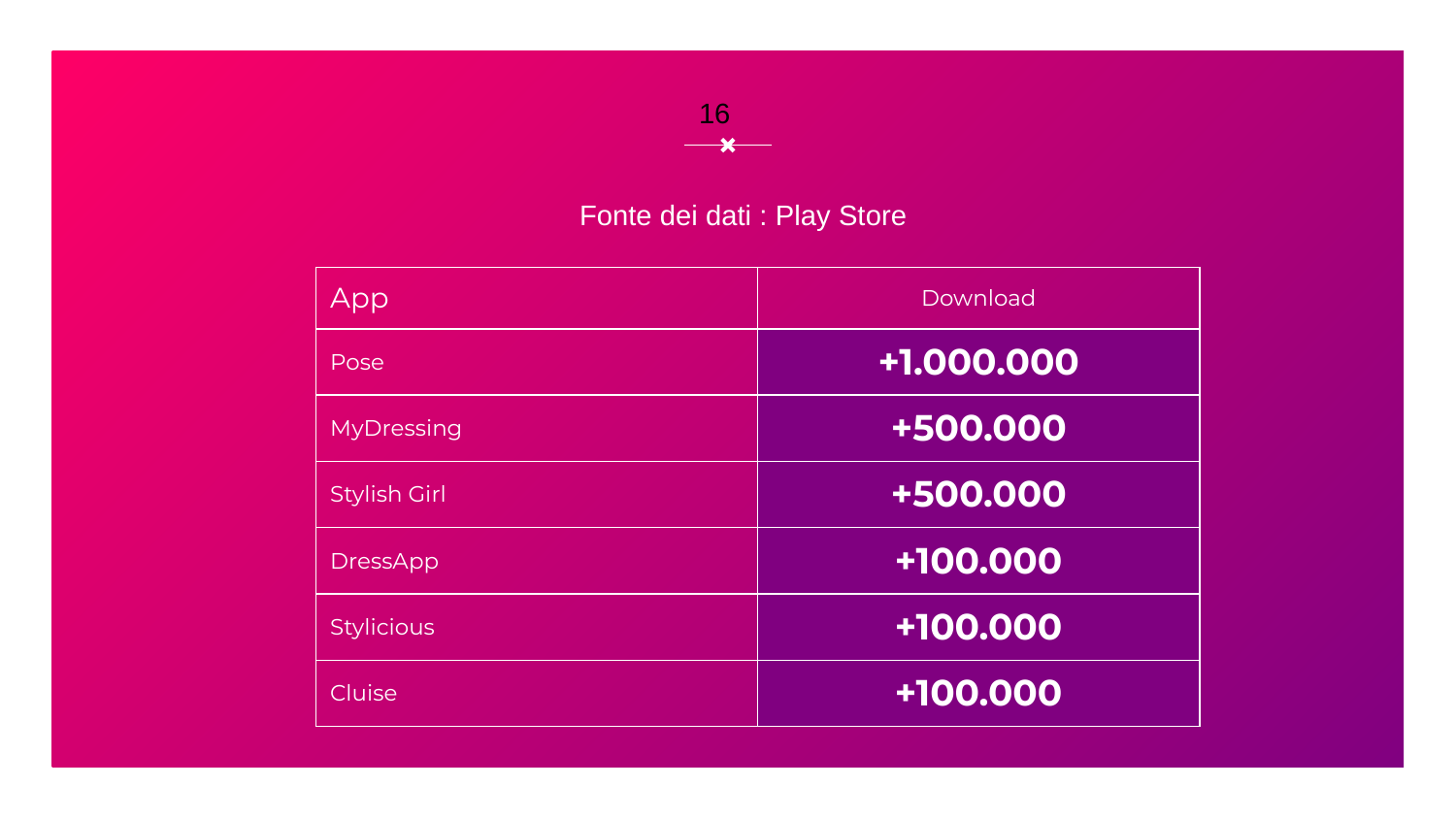

16
# Fonte dei dati : Play Store
| App | Download |
| --- | --- |
| Pose | +1.000.000 |
| MyDressing | +500.000 |
| Stylish Girl | +500.000 |
| DressApp | +100.000 |
| Stylicious | +100.000 |
| Cluise | +100.000 |